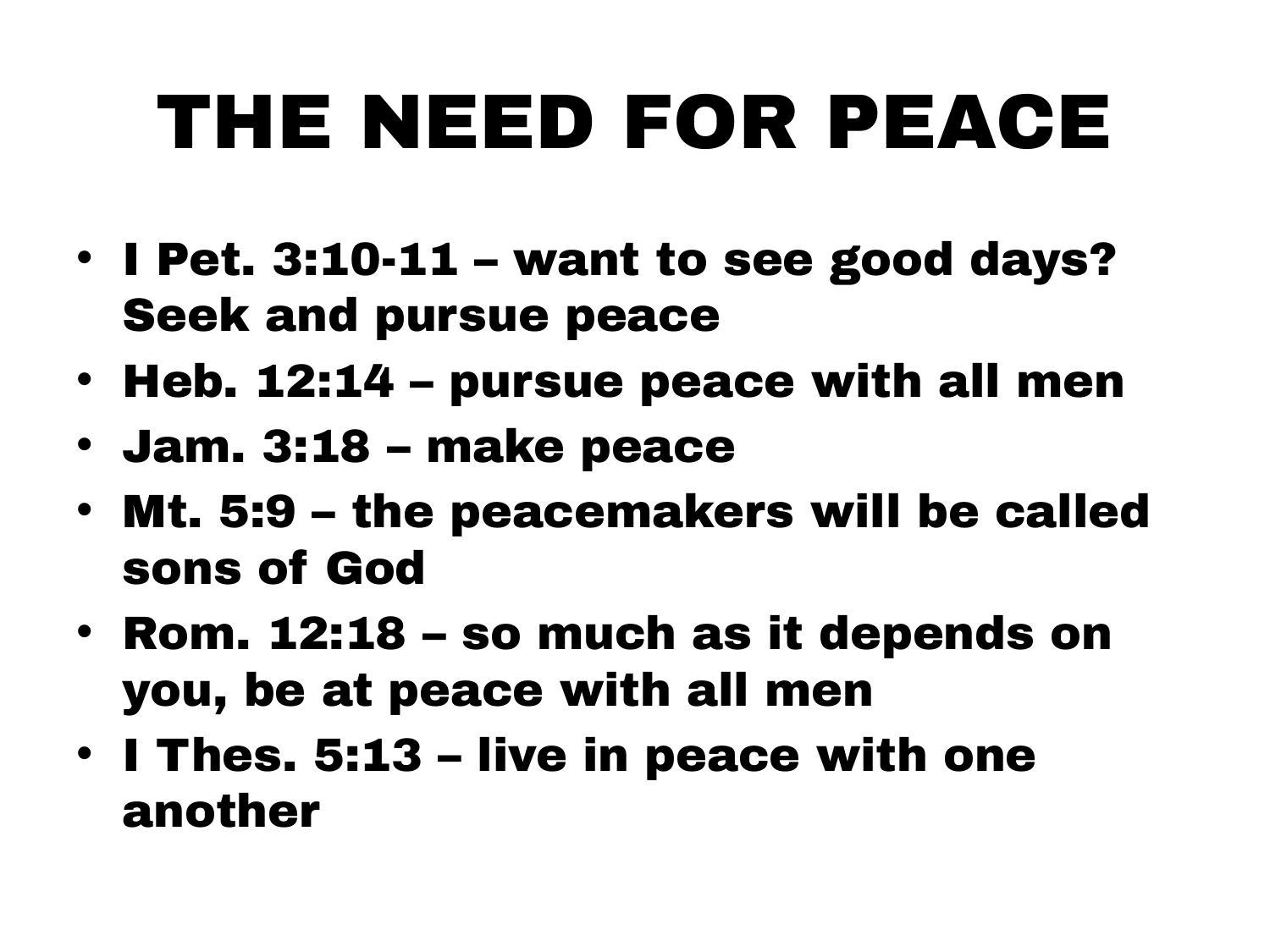

# THE NEED FOR PEACE
I Pet. 3:10-11 – want to see good days?  Seek and pursue peace
Heb. 12:14 – pursue peace with all men
Jam. 3:18 – make peace
Mt. 5:9 – the peacemakers will be called sons of God
Rom. 12:18 – so much as it depends on you, be at peace with all men
I Thes. 5:13 – live in peace with one another